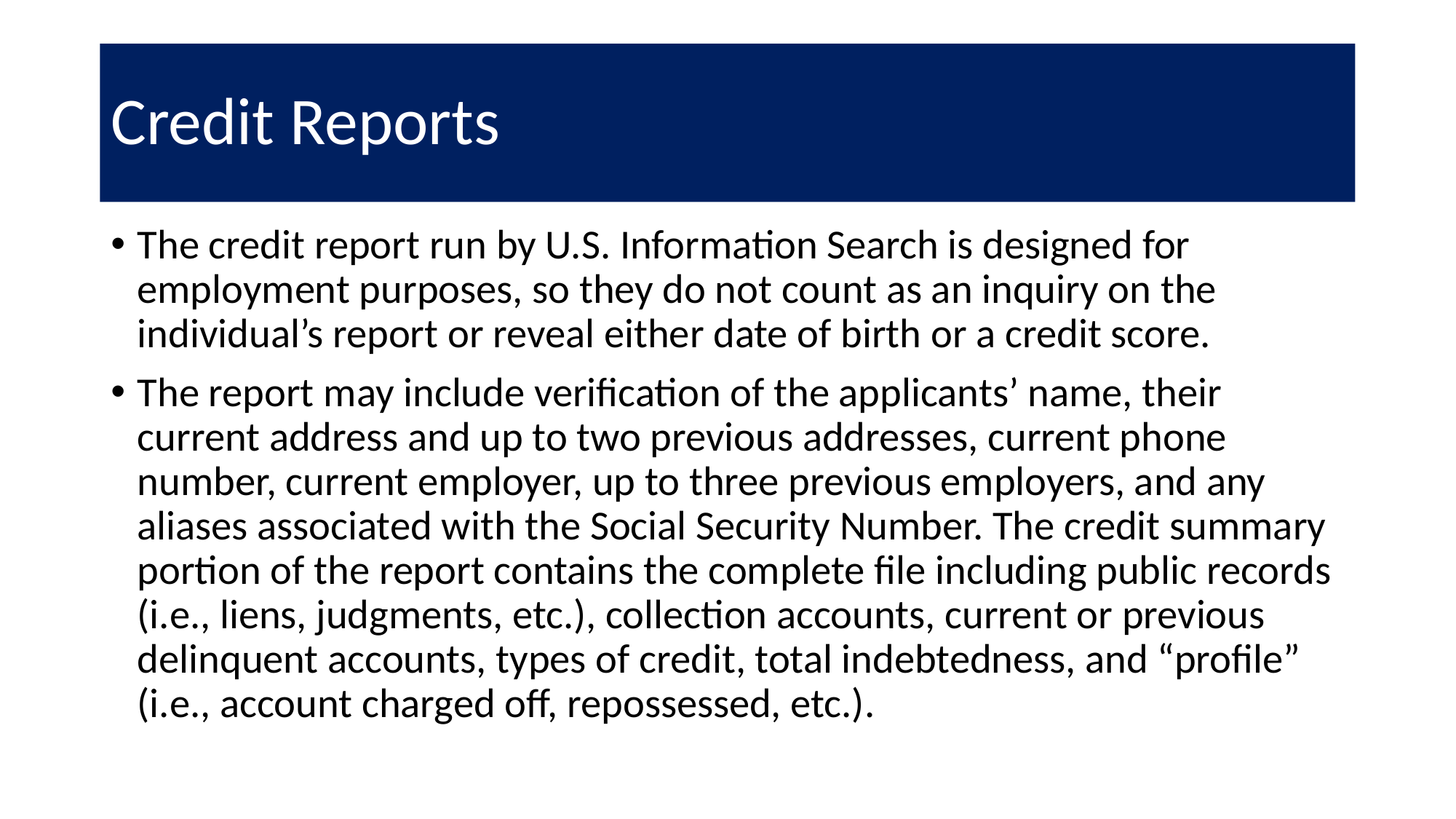

# Credit Reports
The credit report run by U.S. Information Search is designed for employment purposes, so they do not count as an inquiry on the individual’s report or reveal either date of birth or a credit score.
The report may include verification of the applicants’ name, their current address and up to two previous addresses, current phone number, current employer, up to three previous employers, and any aliases associated with the Social Security Number. The credit summary portion of the report contains the complete file including public records (i.e., liens, judgments, etc.), collection accounts, current or previous delinquent accounts, types of credit, total indebtedness, and “profile” (i.e., account charged off, repossessed, etc.).